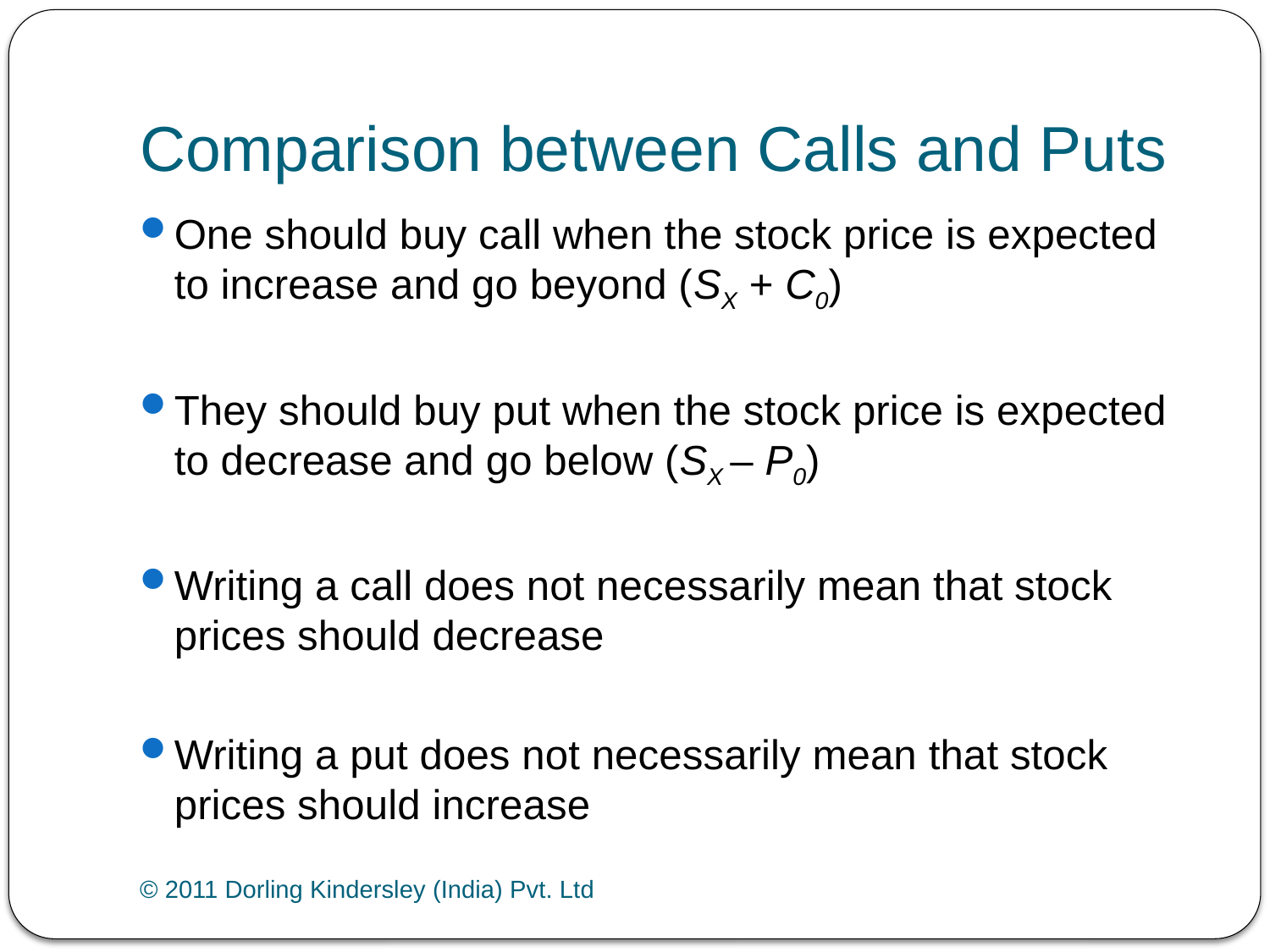

# Comparison between Calls and Puts
One should buy call when the stock price is expected to increase and go beyond (SX + C0)

They should buy put when the stock price is expected to decrease and go below (SX – P0)

Writing a call does not necessarily mean that stock prices should decrease

Writing a put does not necessarily mean that stock prices should increase
© 2011 Dorling Kindersley (India) Pvt. Ltd